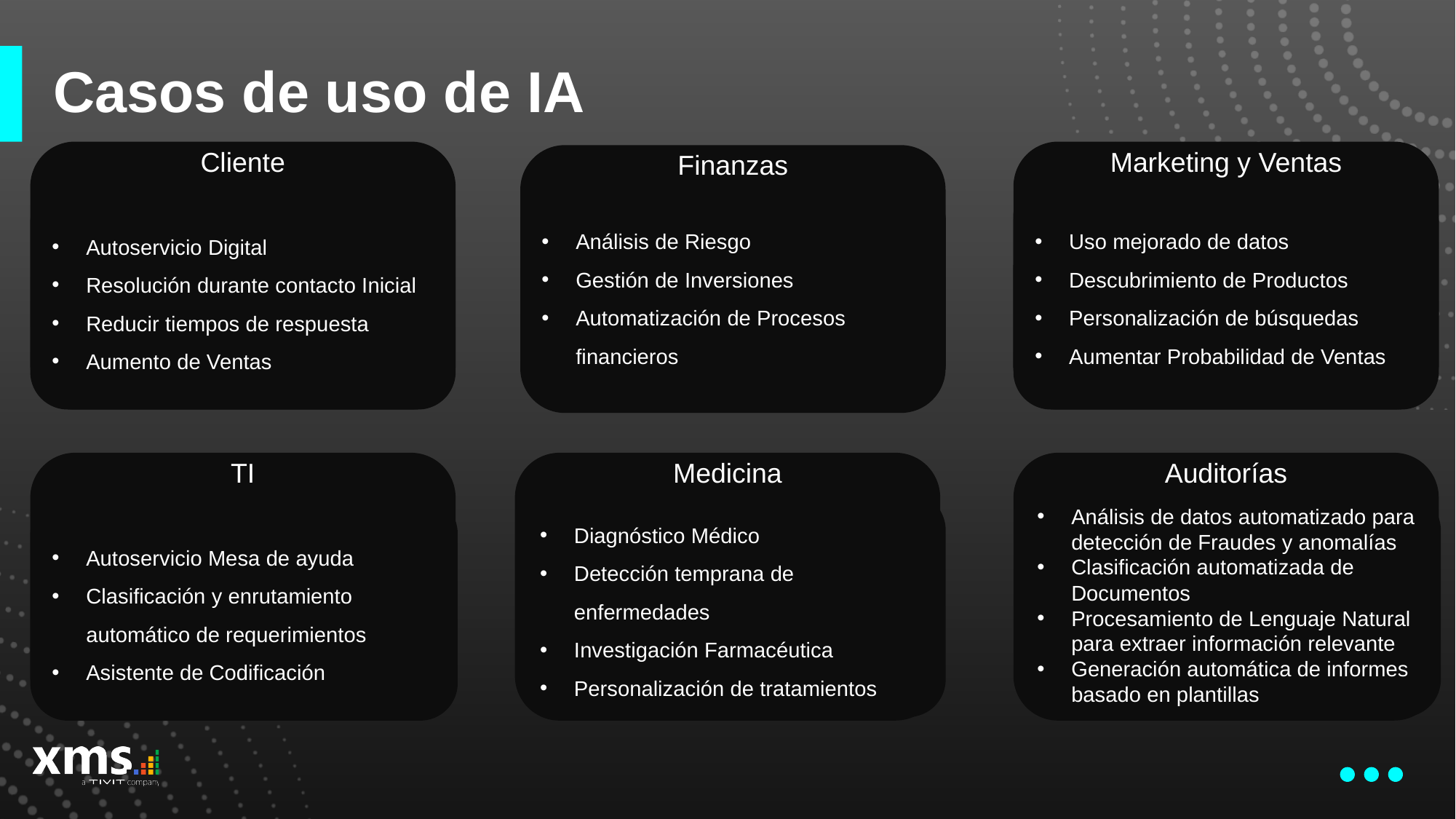

Casos de uso de IA
Marketing y Ventas

Cliente

Finanzas

Uso mejorado de datos
Descubrimiento de Productos
Personalización de búsquedas
Aumentar Probabilidad de Ventas
Análisis de Riesgo
Gestión de Inversiones
Automatización de Procesos financieros

Autoservicio Digital
Resolución durante contacto Inicial
Reducir tiempos de respuesta
Aumento de Ventas
Auditorías

TI

Medicina

Diagnóstico Médico
Detección temprana de enfermedades
Investigación Farmacéutica
Personalización de tratamientos
Análisis de datos automatizado para detección de Fraudes y anomalías
Clasificación automatizada de Documentos
Procesamiento de Lenguaje Natural para extraer información relevante
Generación automática de informes basado en plantillas
Autoservicio Mesa de ayuda
Clasificación y enrutamiento automático de requerimientos
Asistente de Codificación